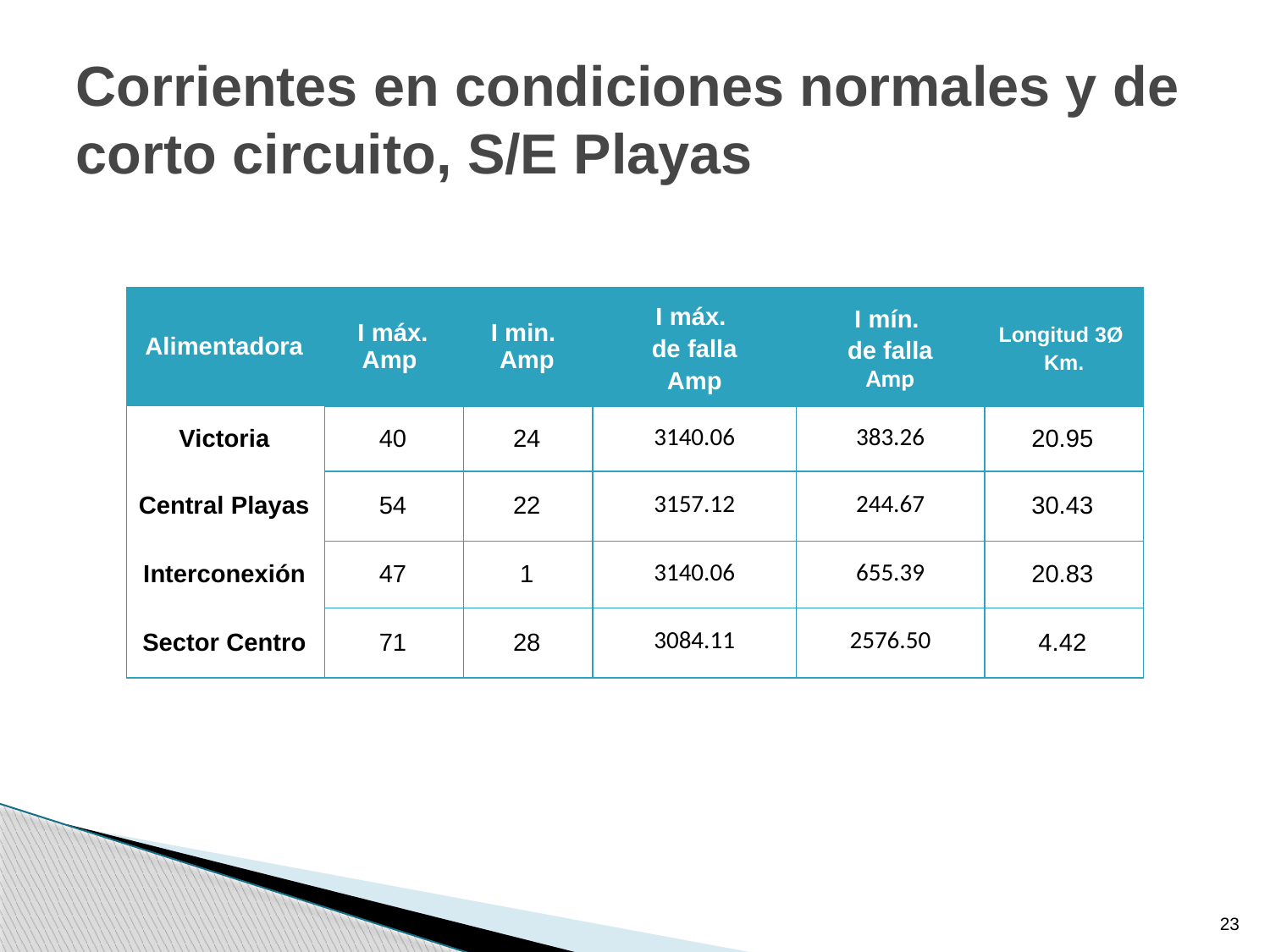

# Corrientes en condiciones normales y de corto circuito, S/E Playas
| Alimentadora | I máx. Amp | I min. Amp | I máx. de falla Amp | I mín. de falla Amp | Longitud 3Ø Km. |
| --- | --- | --- | --- | --- | --- |
| Victoria | 40 | 24 | 3140.06 | 383.26 | 20.95 |
| Central Playas | 54 | 22 | 3157.12 | 244.67 | 30.43 |
| Interconexión | 47 | 1 | 3140.06 | 655.39 | 20.83 |
| Sector Centro | 71 | 28 | 3084.11 | 2576.50 | 4.42 |
23